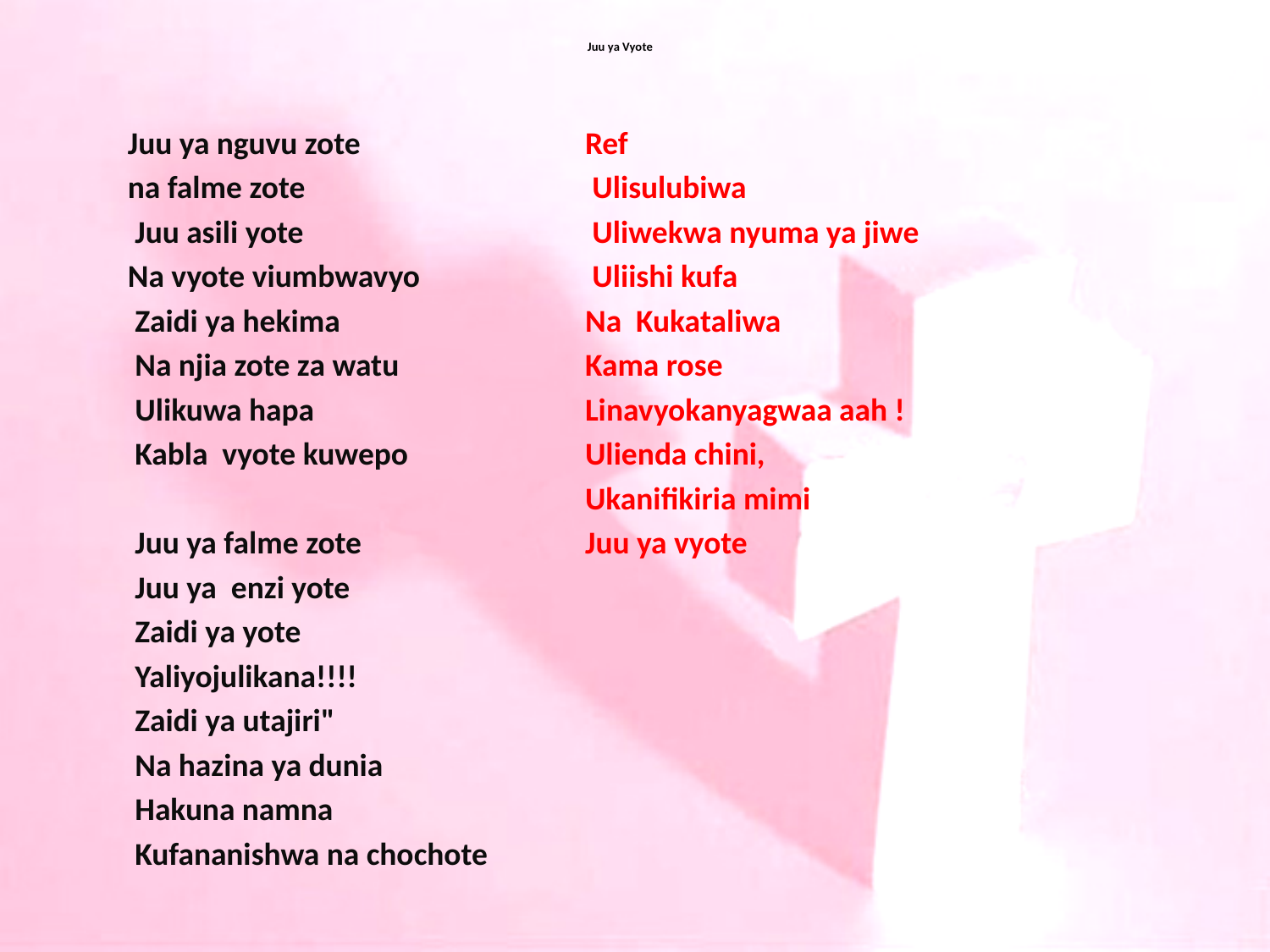

# Juu ya Vyote
Juu ya nguvu zote
na falme zote
 Juu asili yote
Na vyote viumbwavyo
 Zaidi ya hekima
 Na njia zote za watu
 Ulikuwa hapa
 Kabla  vyote kuwepo

 Juu ya falme zote
 Juu ya  enzi yote
 Zaidi ya yote
 Yaliyojulikana!!!!
 Zaidi ya utajiri"
 Na hazina ya dunia
 Hakuna namna
 Kufananishwa na chochote
Ref
 Ulisulubiwa
 Uliwekwa nyuma ya jiwe
 Uliishi kufa
Na  Kukataliwa
Kama rose
Linavyokanyagwaa aah !
Ulienda chini,
Ukanifikiria mimi
Juu ya vyote